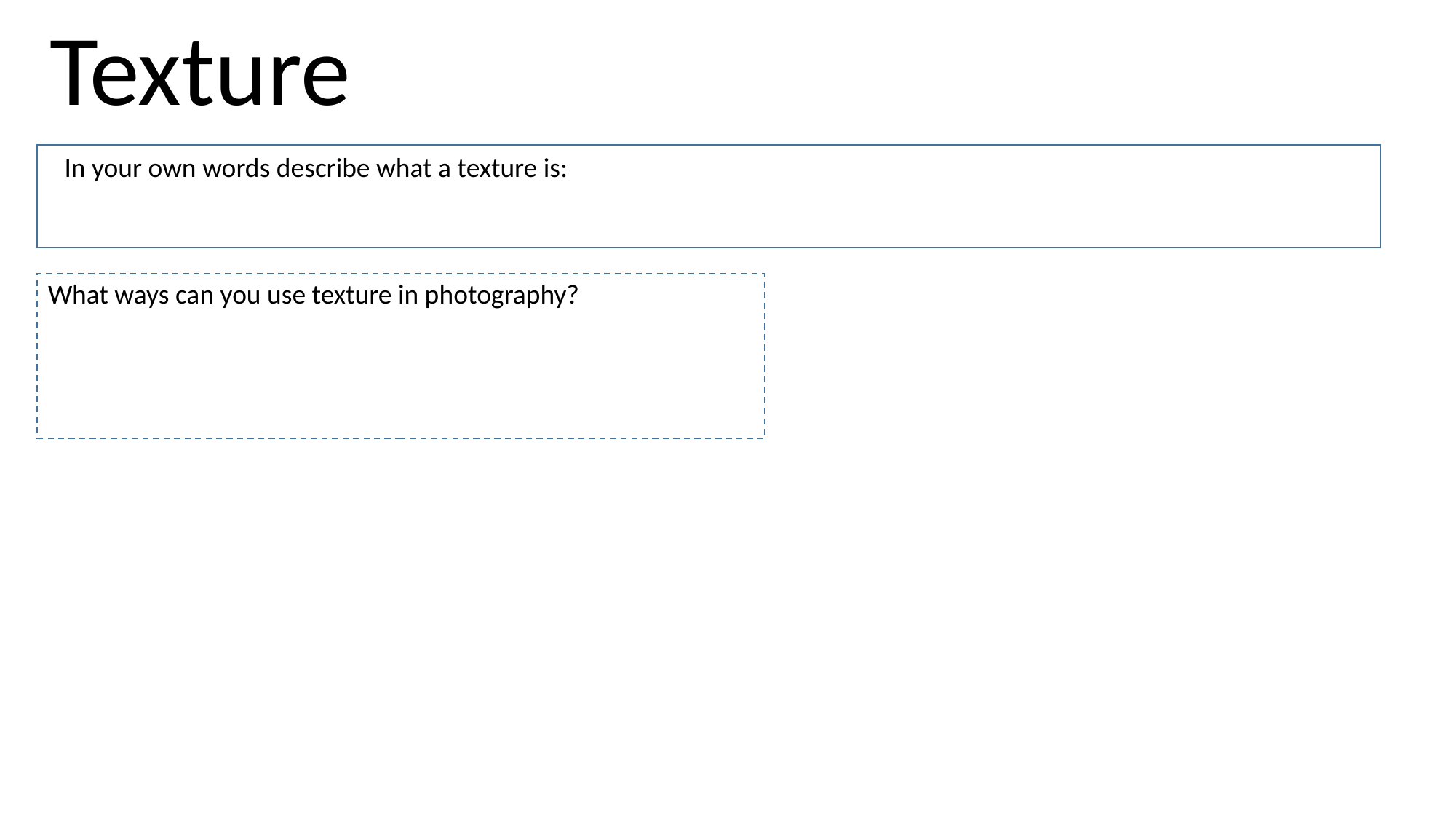

Texture

In your own words describe what a texture is:

What ways can you use texture in photography?